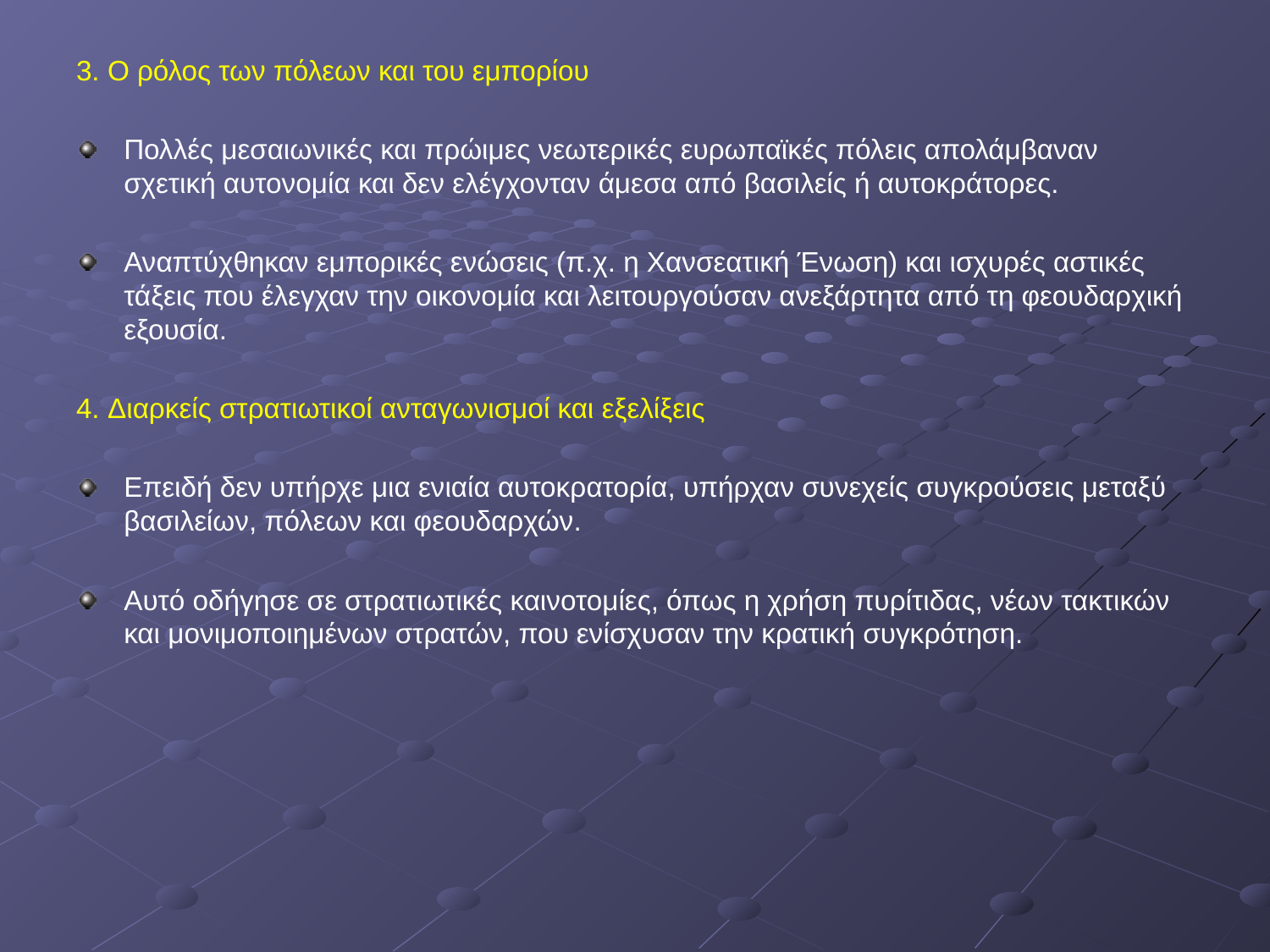

3. Ο ρόλος των πόλεων και του εμπορίου

Πολλές μεσαιωνικές και πρώιμες νεωτερικές ευρωπαϊκές πόλεις απολάμβαναν σχετική αυτονομία και δεν ελέγχονταν άμεσα από βασιλείς ή αυτοκράτορες.

Αναπτύχθηκαν εμπορικές ενώσεις (π.χ. η Χανσεατική Ένωση) και ισχυρές αστικές τάξεις που έλεγχαν την οικονομία και λειτουργούσαν ανεξάρτητα από τη φεουδαρχική εξουσία.

4. Διαρκείς στρατιωτικοί ανταγωνισμοί και εξελίξεις

Επειδή δεν υπήρχε μια ενιαία αυτοκρατορία, υπήρχαν συνεχείς συγκρούσεις μεταξύ βασιλείων, πόλεων και φεουδαρχών.

Αυτό οδήγησε σε στρατιωτικές καινοτομίες, όπως η χρήση πυρίτιδας, νέων τακτικών και μονιμοποιημένων στρατών, που ενίσχυσαν την κρατική συγκρότηση.